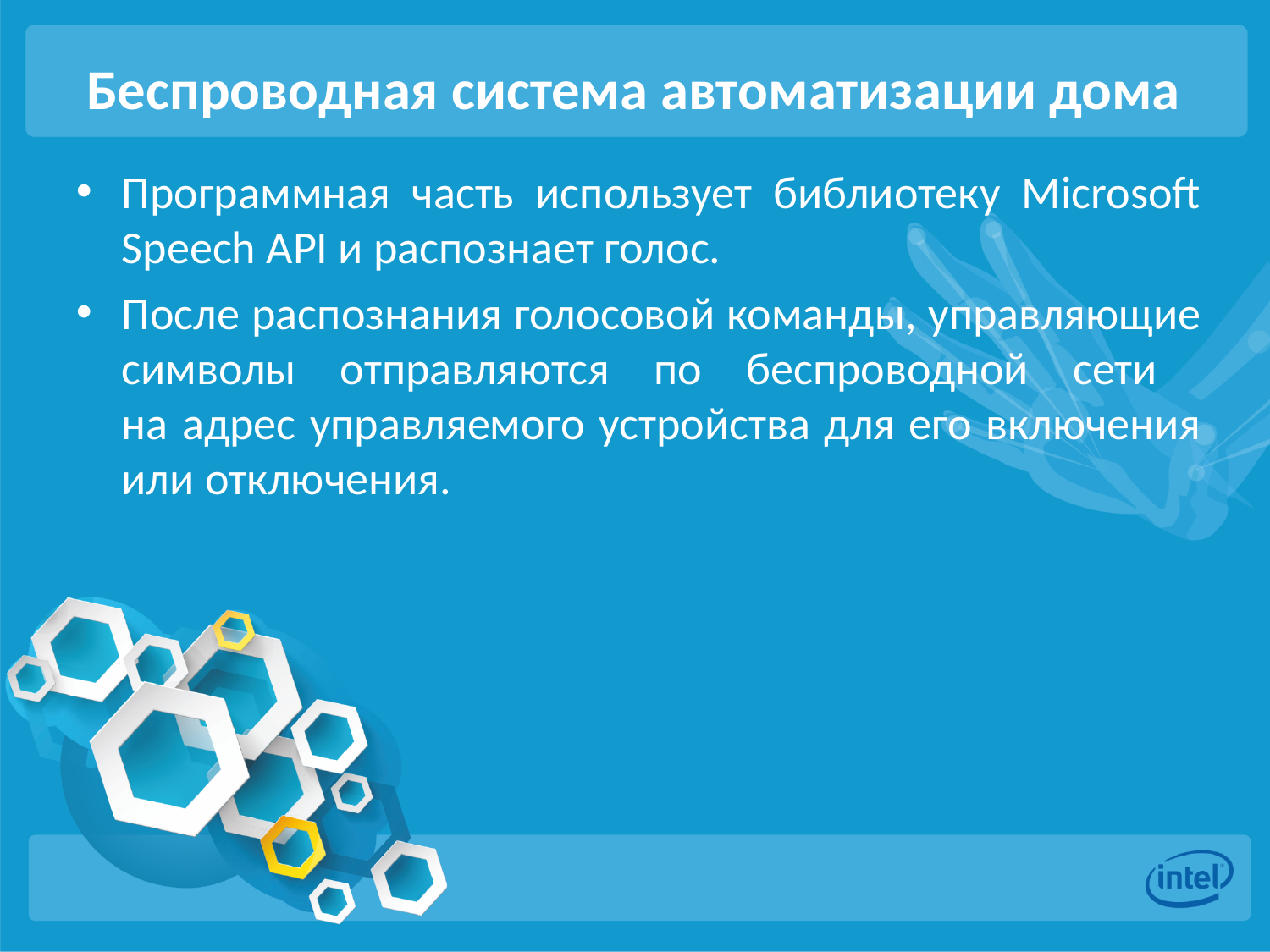

# Беспроводная система автоматизации дома
Программная часть использует библиотеку Microsoft Speech API и распознает голос.
После распознания голосовой команды, управляющие символы отправляются по беспроводной сети
на адрес управляемого устройства для его включения или отключения.